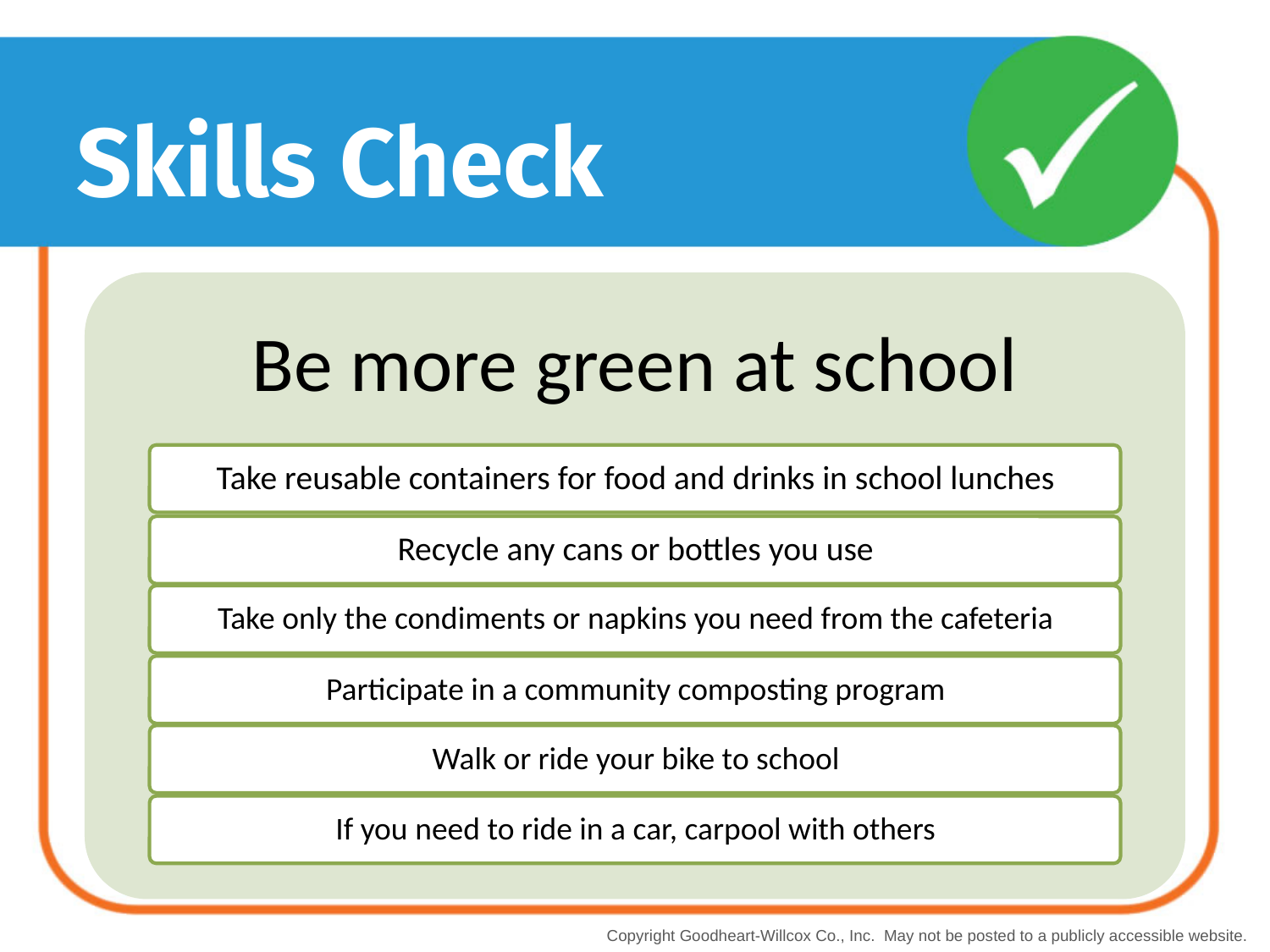

# Skills Check
Be more green at school
Take reusable containers for food and drinks in school lunches
Recycle any cans or bottles you use
Take only the condiments or napkins you need from the cafeteria
Participate in a community composting program
Walk or ride your bike to school
If you need to ride in a car, carpool with others